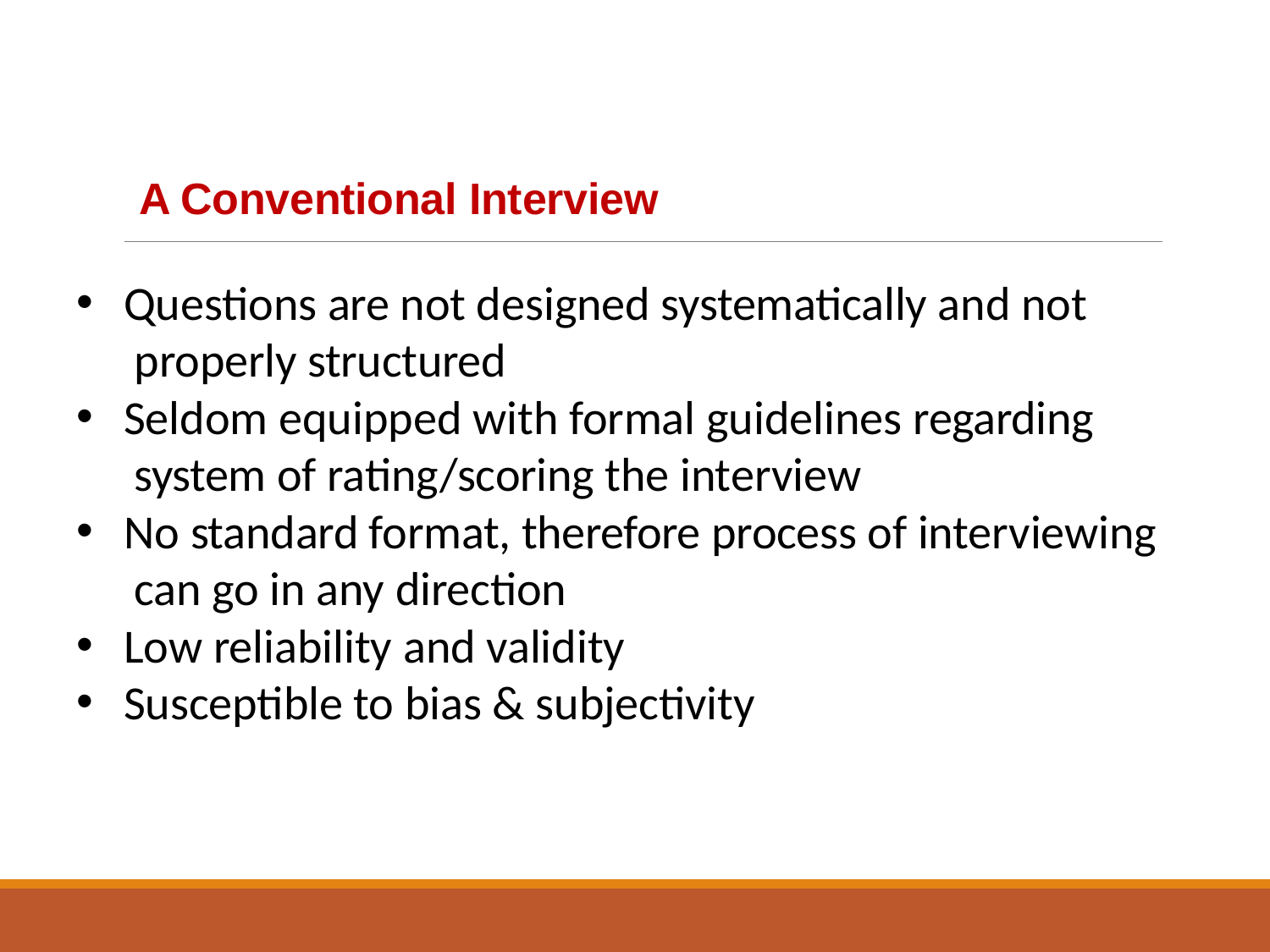

# A Conventional Interview
Questions are not designed systematically and not  properly structured
Seldom equipped with formal guidelines regarding  system of rating/scoring the interview
No standard format, therefore process of interviewing  can go in any direction
Low reliability and validity
Susceptible to bias & subjectivity